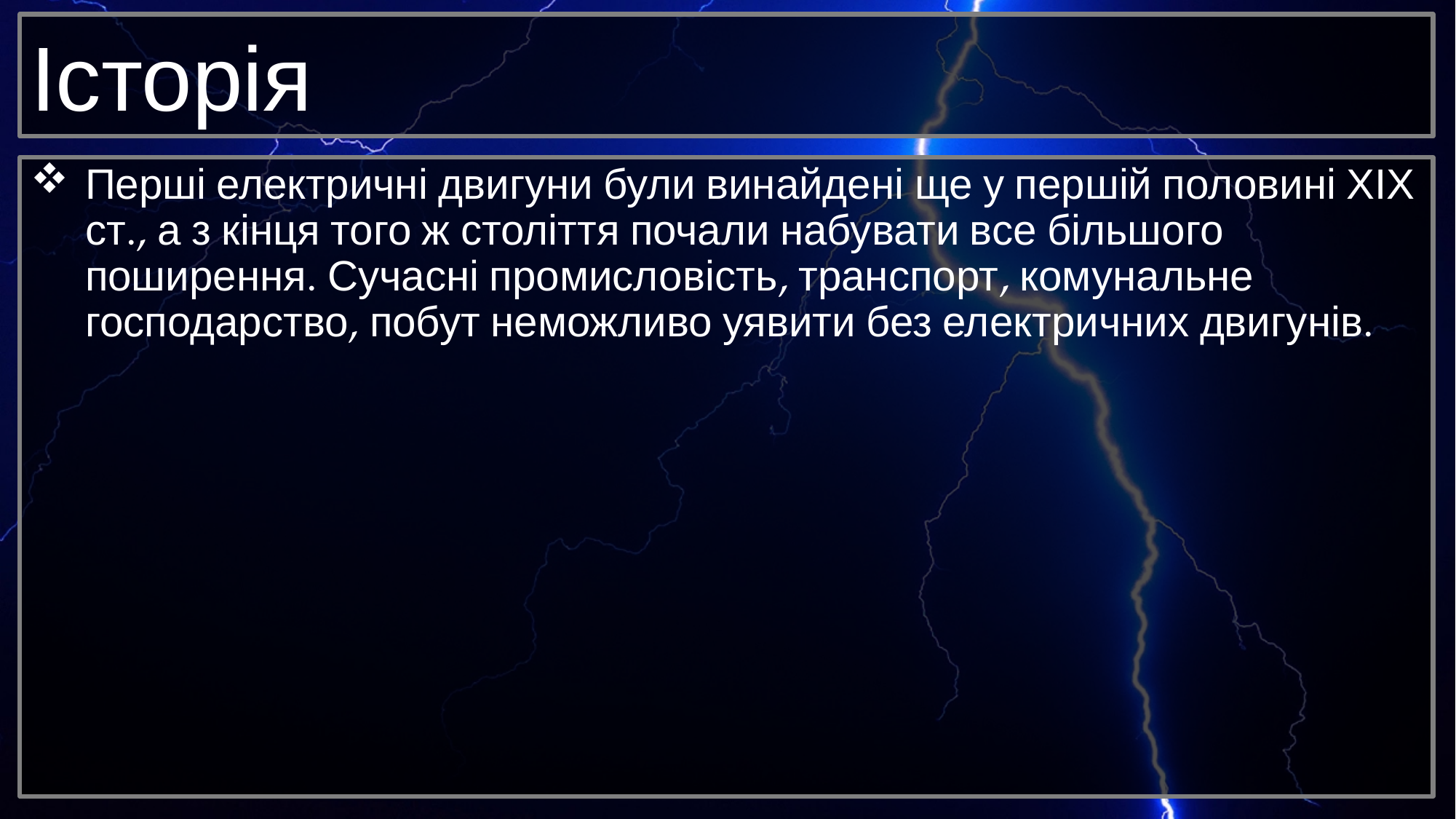

# Історія
Перші електричні двигуни були винайдені ще у першій половині ХІХ ст., а з кінця того ж століття почали набувати все більшого поширення. Сучасні промисловість, транспорт, комунальне господарство, побут неможливо уявити без електричних двигунів.